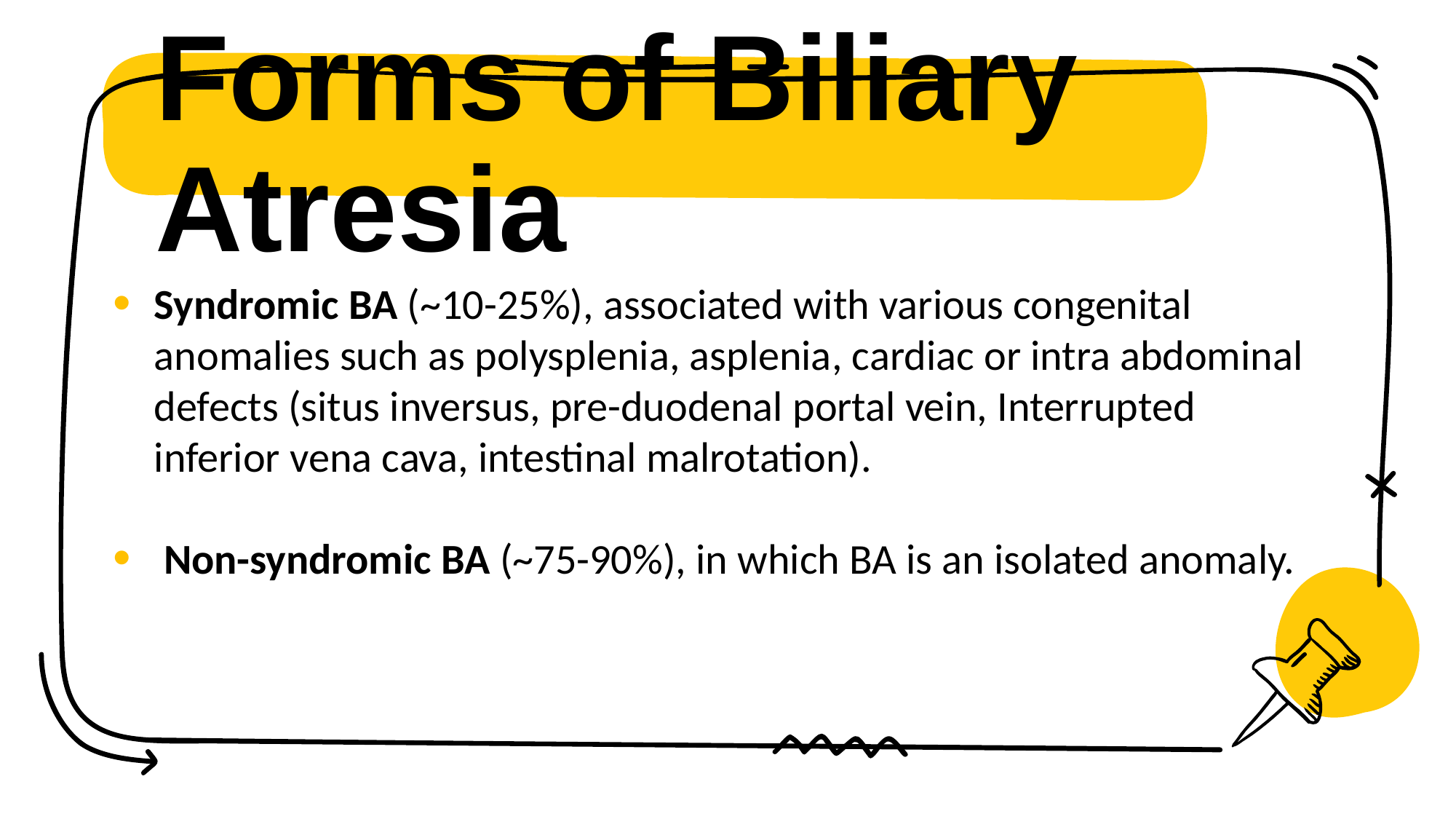

# Forms of Biliary Atresia
Syndromic BA (~10-25%), associated with various congenital anomalies such as polysplenia, asplenia, cardiac or intra abdominal defects (situs inversus, pre-duodenal portal vein, Interrupted inferior vena cava, intestinal malrotation).

 Non-syndromic BA (~75-90%), in which BA is an isolated anomaly.